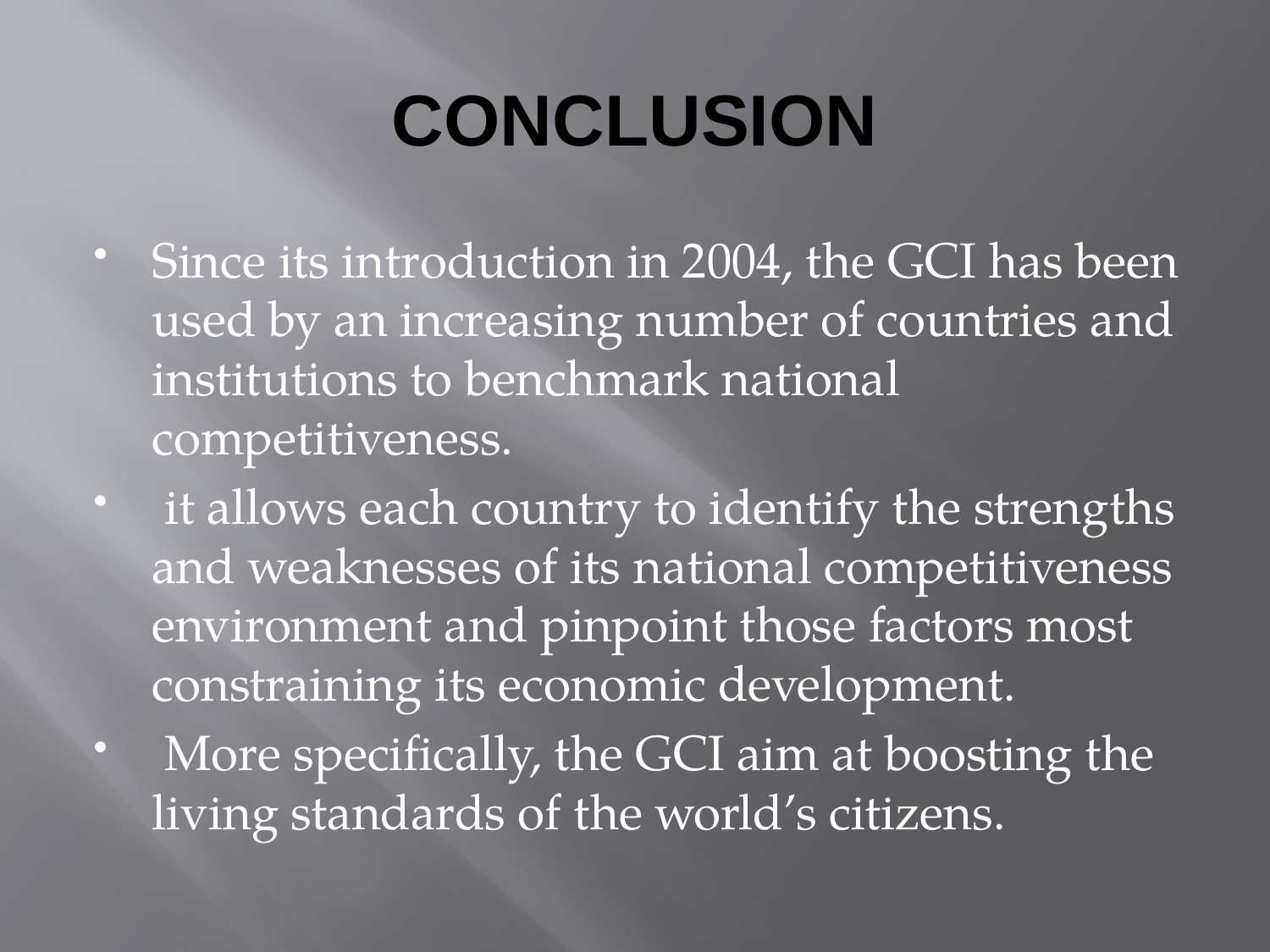

# CONCLUSION
Since its introduction in 2004, the GCI has been used by an increasing number of countries and institutions to benchmark national competitiveness.
 it allows each country to identify the strengths and weaknesses of its national competitiveness environment and pinpoint those factors most constraining its economic development.
 More specifically, the GCI aim at boosting the living standards of the world’s citizens.